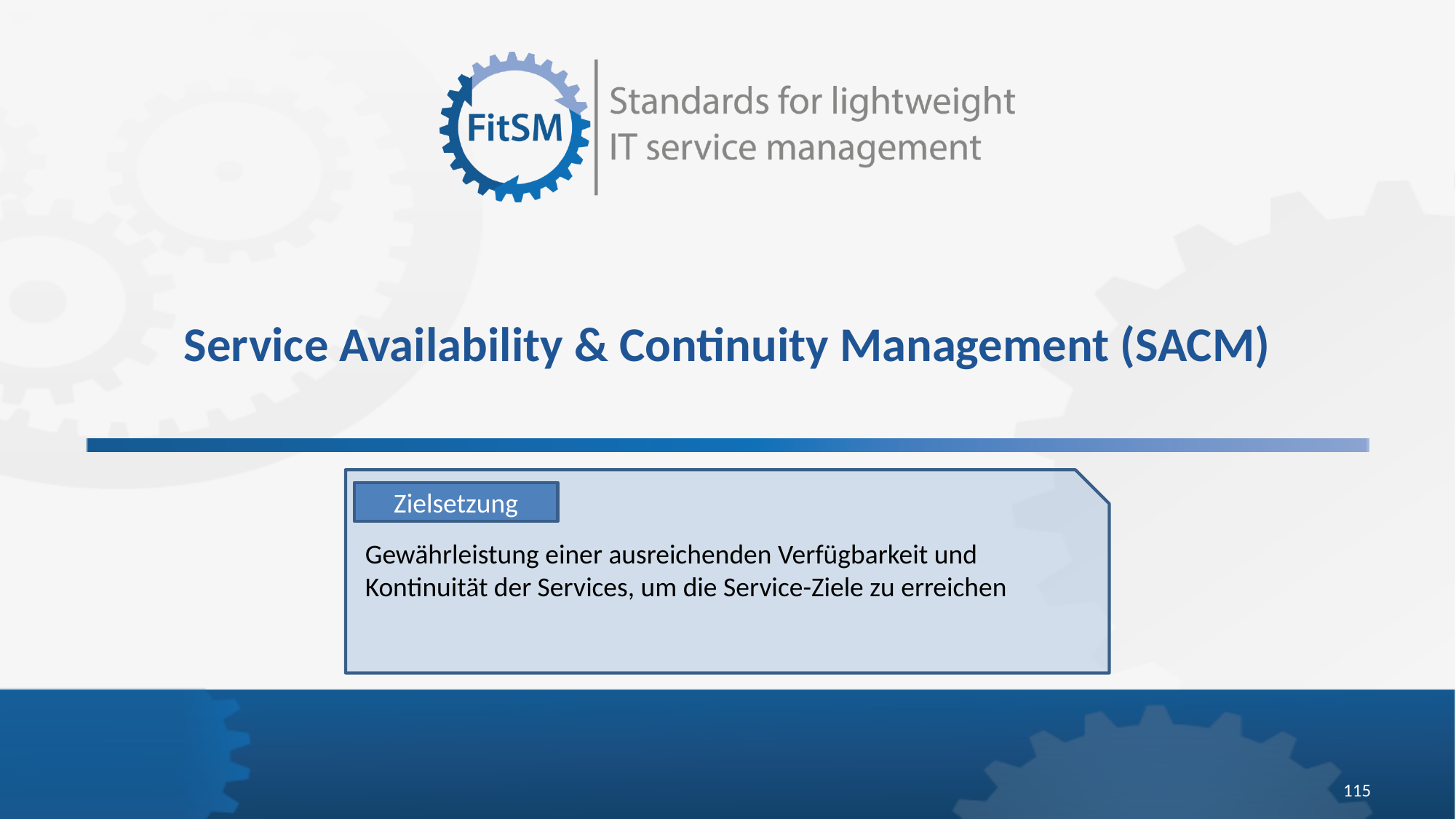

# Service Availability & Continuity Management (SACM)

Zielsetzung
Gewährleistung einer ausreichenden Verfügbarkeit und Kontinuität der Services, um die Service-Ziele zu erreichen
115